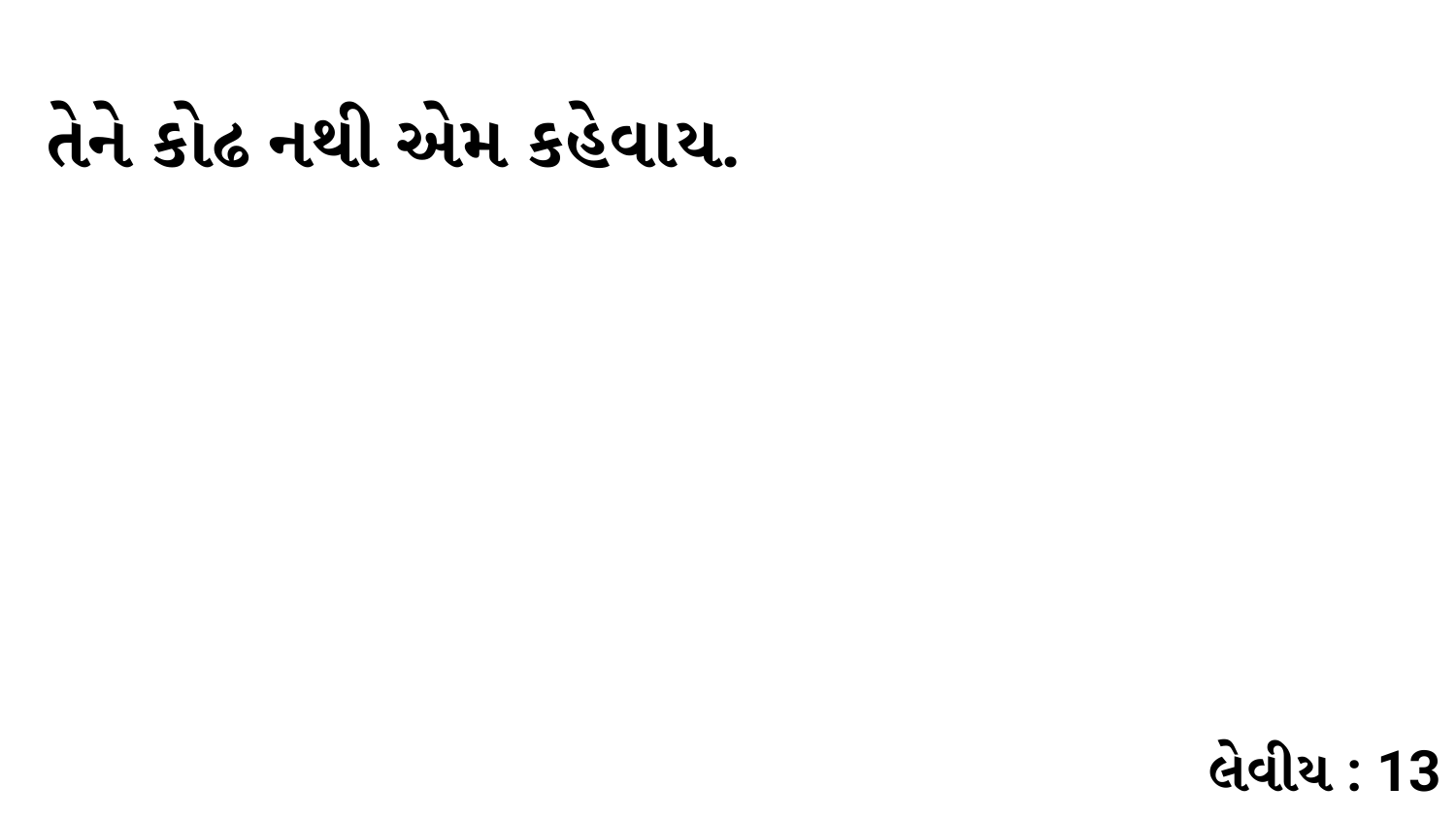

તેને કોઢ નથી એમ કહેવાય.
લેવીય : 13